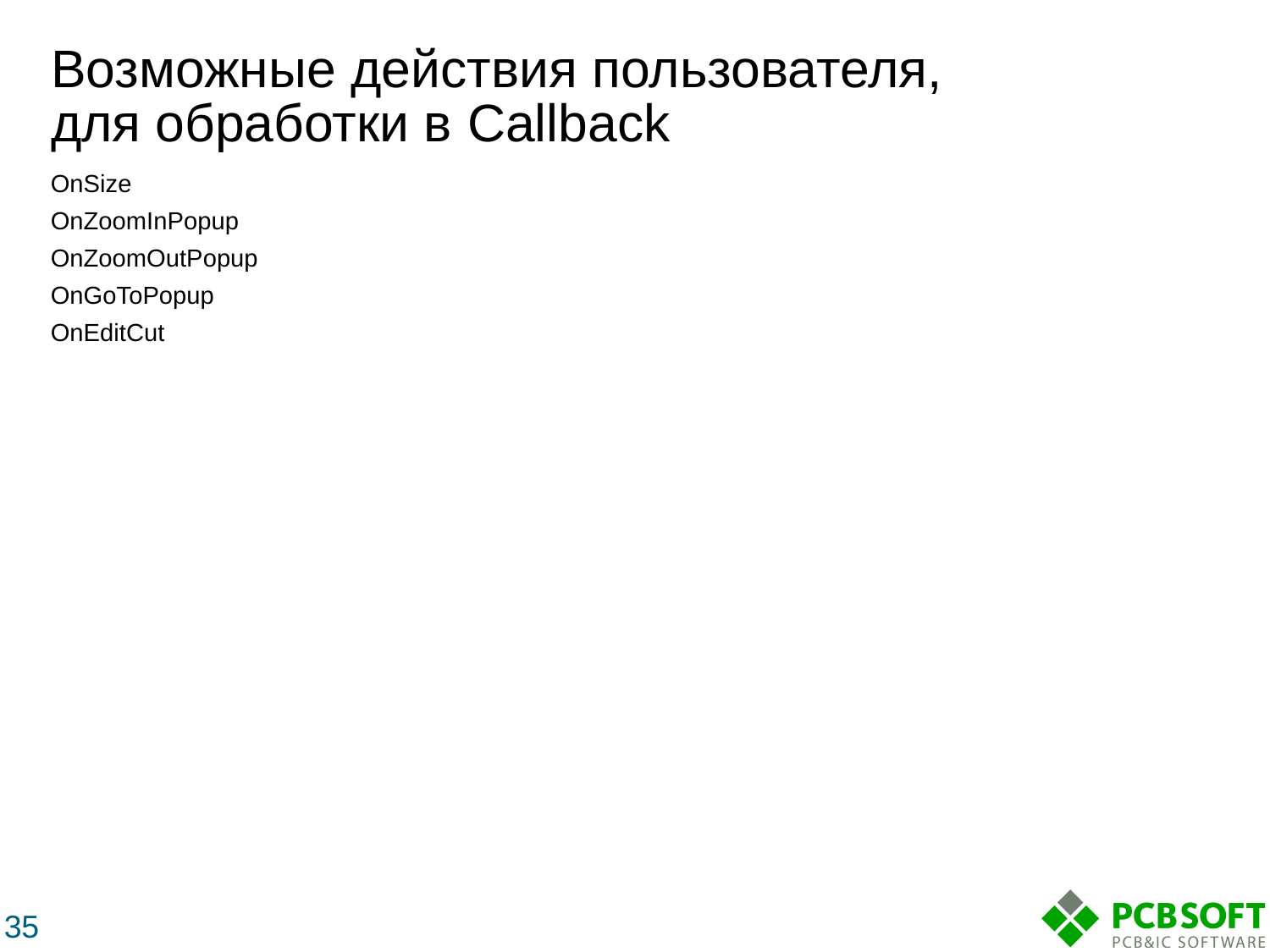

# Возможные действия пользователя, для обработки в Callback
OnSize
OnZoomInPopup
OnZoomOutPopup
OnGoToPopup
OnEditCut